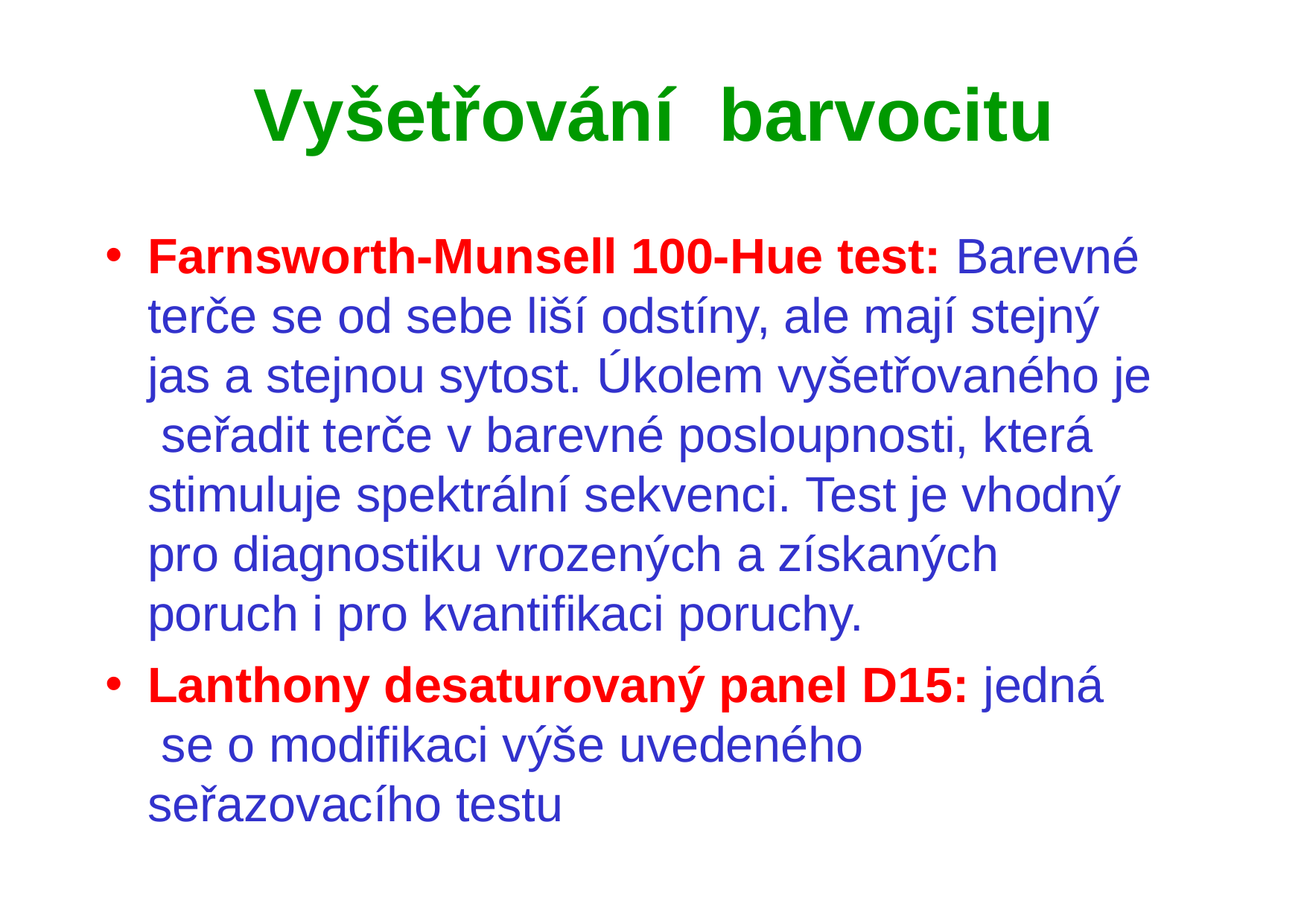

# Vyšetřování	barvocitu
Farnsworth-Munsell 100-Hue test: Barevné  terče se od sebe liší odstíny, ale mají stejný  jas a stejnou sytost. Úkolem vyšetřovaného je  seřadit terče v barevné posloupnosti, která  stimuluje spektrální sekvenci. Test je vhodný  pro diagnostiku vrozených a získaných  poruch i pro kvantifikaci poruchy.
Lanthony desaturovaný panel D15: jedná  se o modifikaci výše uvedeného  seřazovacího testu